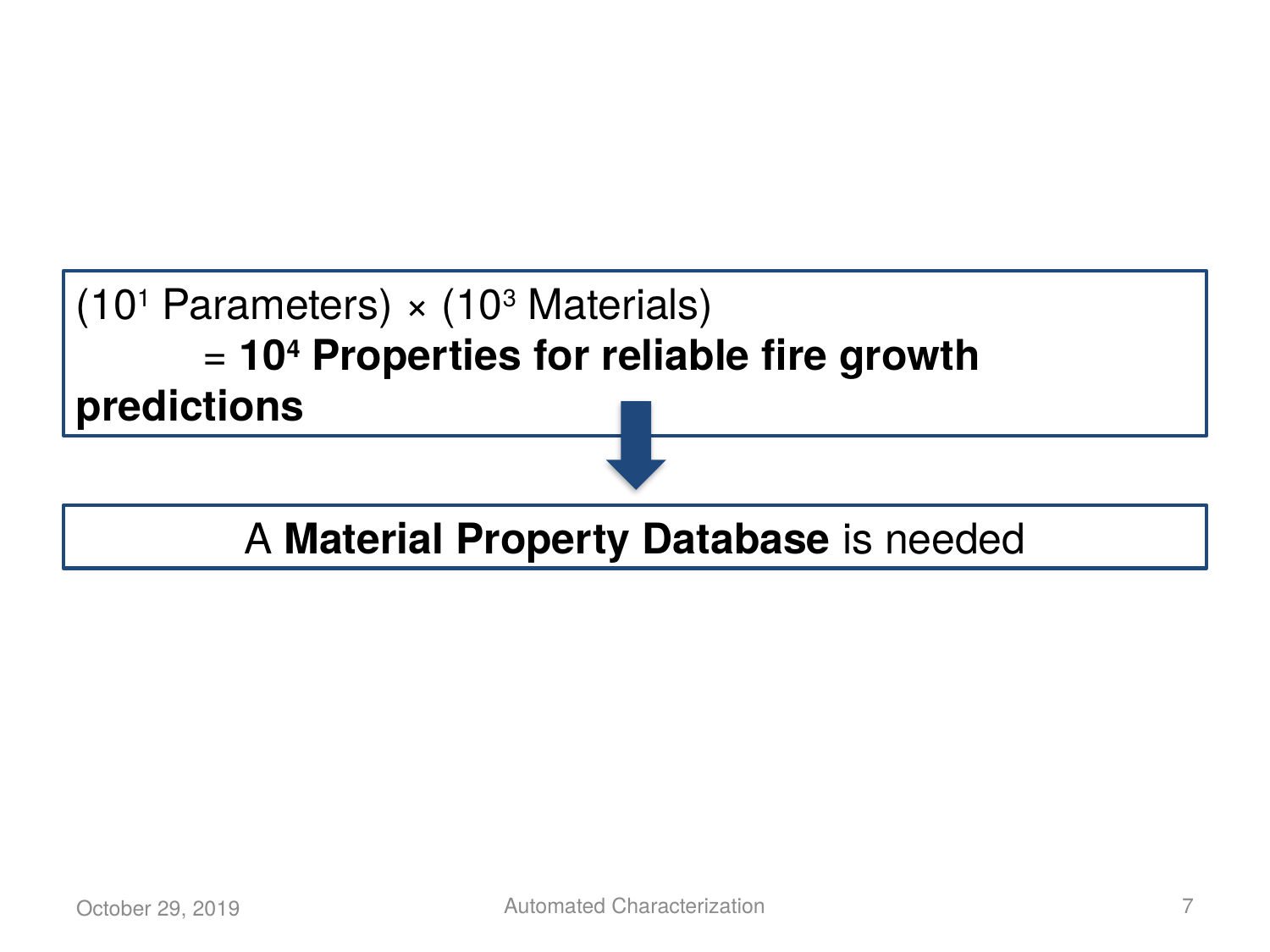

(101 Parameters) × (103 Materials)
	= 104 Properties for reliable fire growth predictions

A Material Property Database is needed
October 29, 2019
Automated Characterization
7